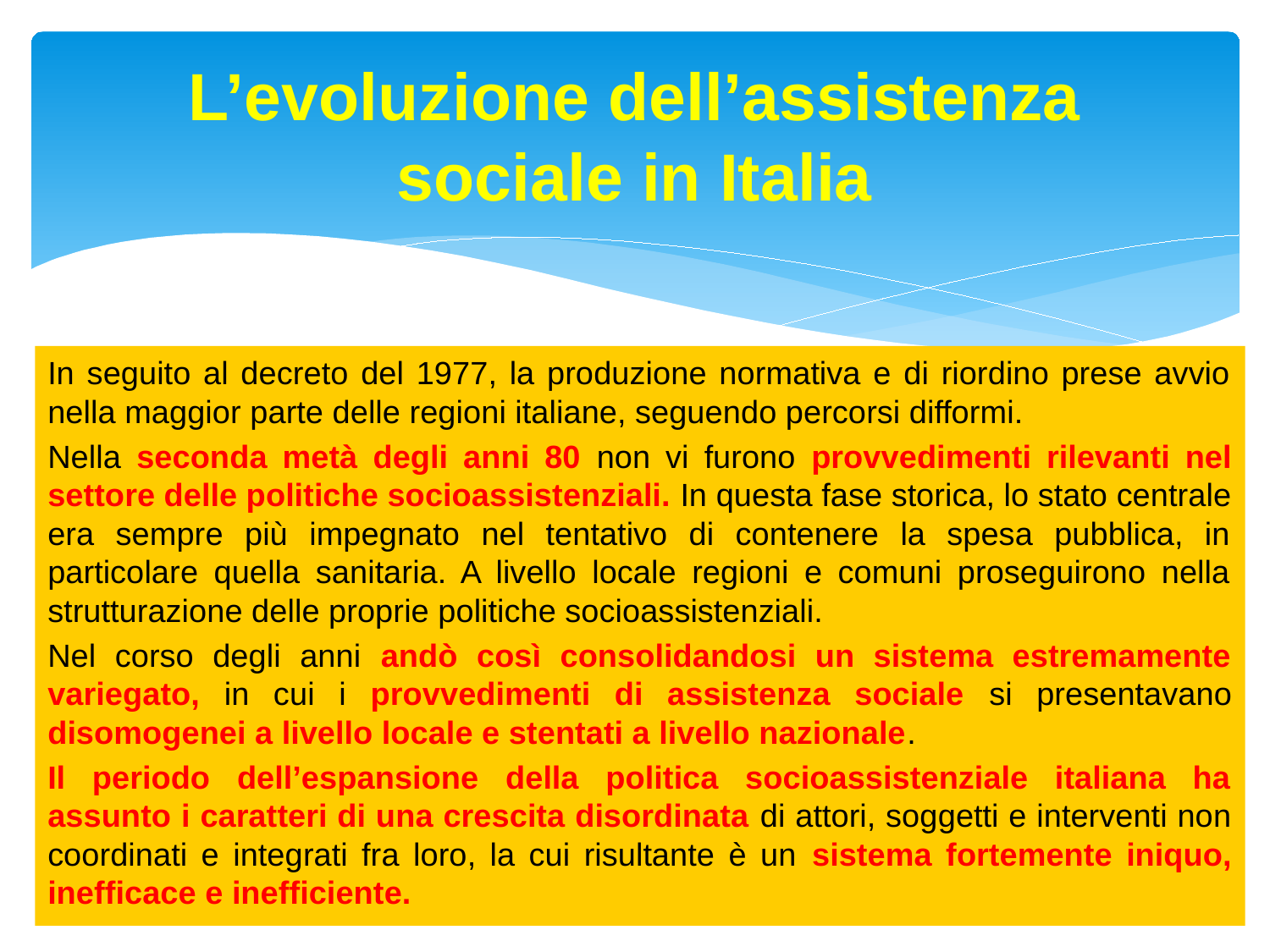

# L’evoluzione dell’assistenza sociale in Italia
In seguito al decreto del 1977, la produzione normativa e di riordino prese avvio nella maggior parte delle regioni italiane, seguendo percorsi difformi.
Nella seconda metà degli anni 80 non vi furono provvedimenti rilevanti nel settore delle politiche socioassistenziali. In questa fase storica, lo stato centrale era sempre più impegnato nel tentativo di contenere la spesa pubblica, in particolare quella sanitaria. A livello locale regioni e comuni proseguirono nella strutturazione delle proprie politiche socioassistenziali.
Nel corso degli anni andò così consolidandosi un sistema estremamente variegato, in cui i provvedimenti di assistenza sociale si presentavano disomogenei a livello locale e stentati a livello nazionale.
Il periodo dell’espansione della politica socioassistenziale italiana ha assunto i caratteri di una crescita disordinata di attori, soggetti e interventi non coordinati e integrati fra loro, la cui risultante è un sistema fortemente iniquo, inefficace e inefficiente.